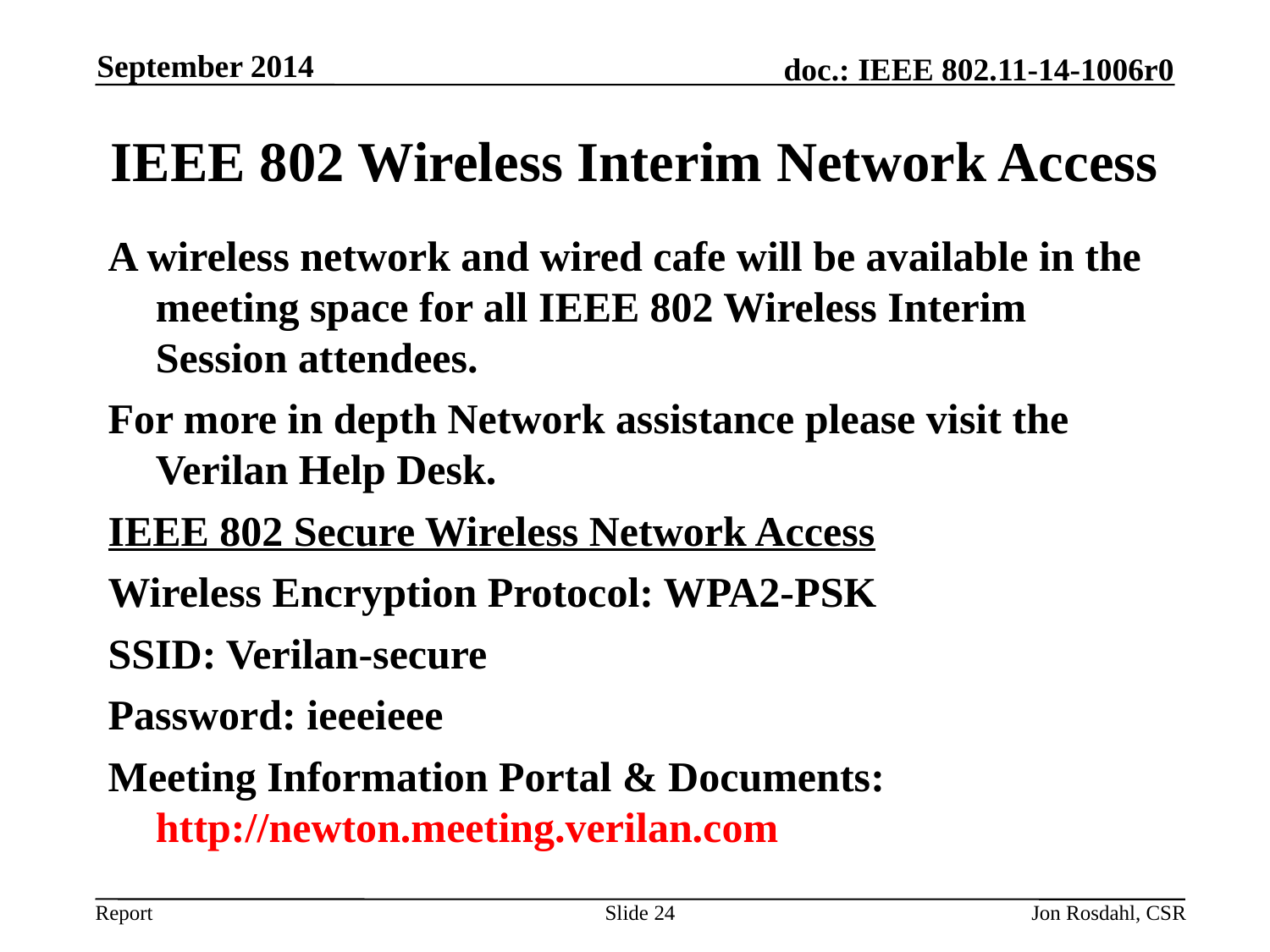

September 2014
# IEEE 802 Wireless Interim Network Access
A wireless network and wired cafe will be available in the meeting space for all IEEE 802 Wireless Interim Session attendees.
For more in depth Network assistance please visit the Verilan Help Desk.
IEEE 802 Secure Wireless Network Access
Wireless Encryption Protocol: WPA2-PSK
SSID: Verilan-secure
Password: ieeeieee
Meeting Information Portal & Documents: http://newton.meeting.verilan.com
Slide 24
Jon Rosdahl, CSR